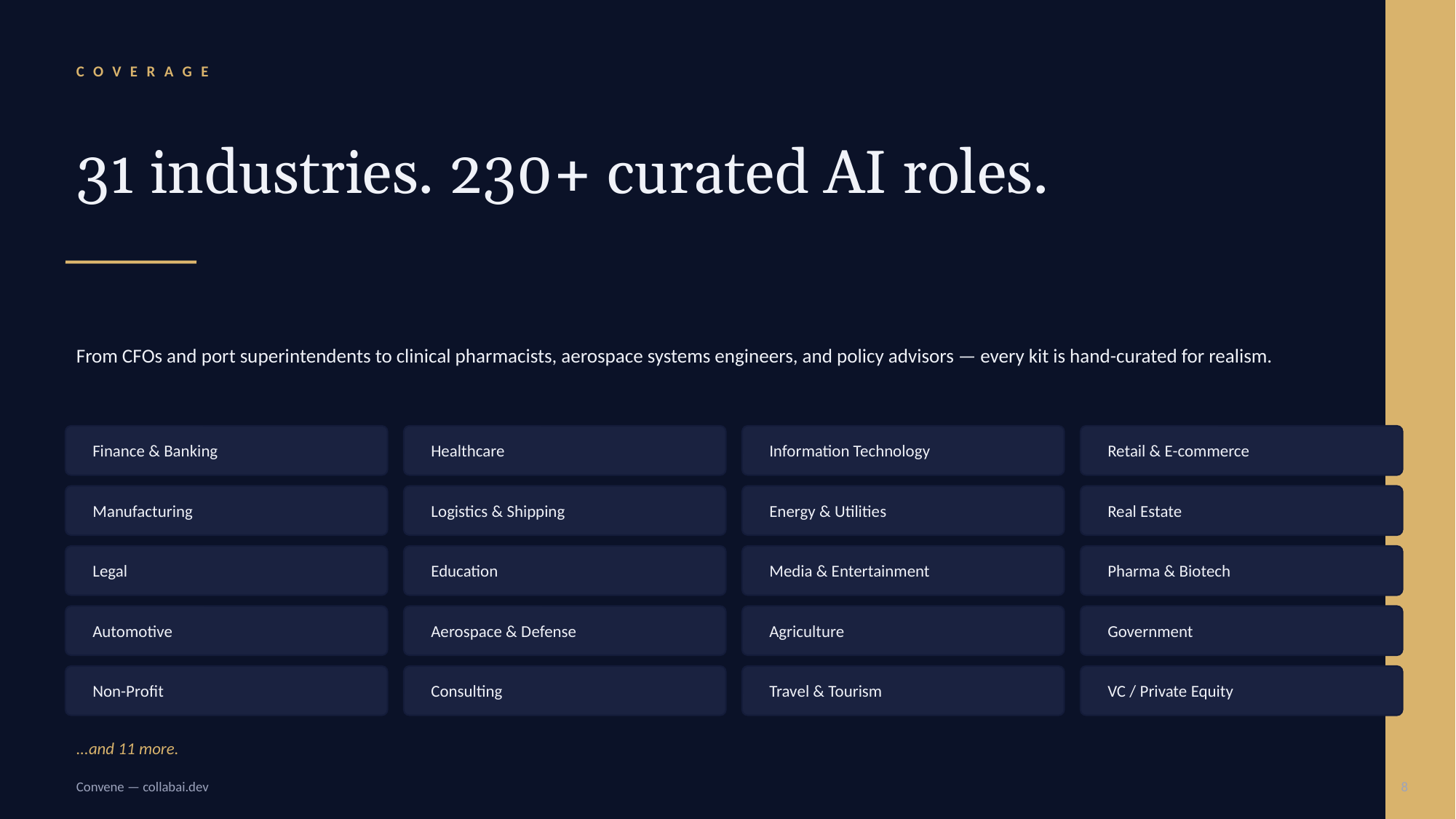

COVERAGE
31 industries. 230+ curated AI roles.

From CFOs and port superintendents to clinical pharmacists, aerospace systems engineers, and policy advisors — every kit is hand-curated for realism.

Finance & Banking
Healthcare
Information Technology
Retail & E-commerce

Manufacturing
Logistics & Shipping
Energy & Utilities
Real Estate

Legal
Education
Media & Entertainment
Pharma & Biotech

Automotive
Aerospace & Defense
Agriculture
Government

Non-Profit
Consulting
Travel & Tourism
VC / Private Equity
...and 11 more.
Convene — collabai.dev
8